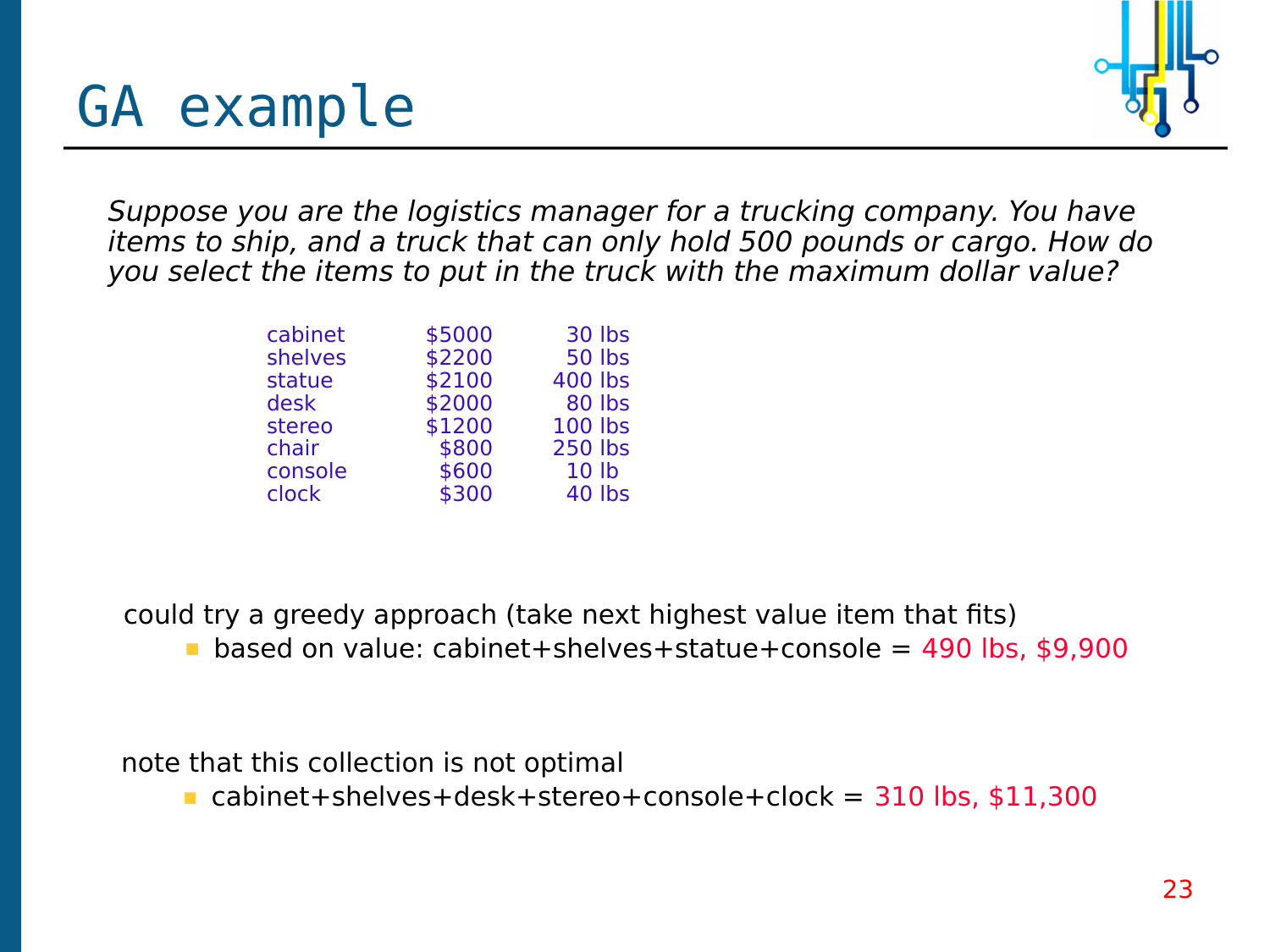

# GA example
Suppose you are the logistics manager for a trucking company. You have items to ship, and a truck that can only hold 500 pounds or cargo. How do you select the items to put in the truck with the maximum dollar value?

cabinet	$5000	  30 lbs
shelves	$2200	  50 lbs
statue	$2100	400 lbs
desk	$2000	  80 lbs
stereo	$1200	100 lbs
chair	  $800	250 lbs
console	  $600	  10 lb
clock	  $300	  40 lbs

could try a greedy approach (take next highest value item that fits)
based on value: cabinet+shelves+statue+console = 490 lbs, $9,900
note that this collection is not optimal
cabinet+shelves+desk+stereo+console+clock = 310 lbs, $11,300
23